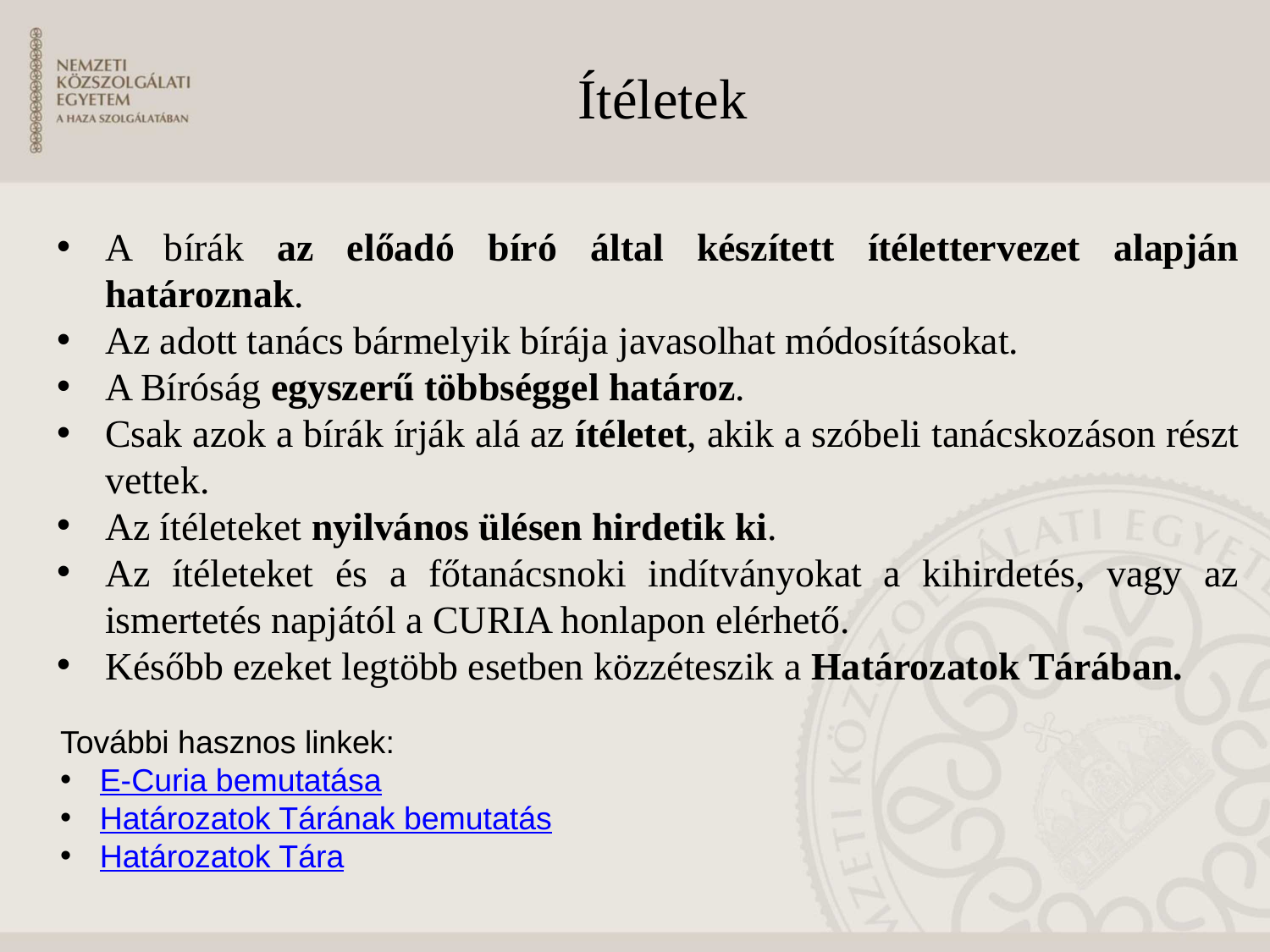

# Ítéletek
A bírák az előadó bíró által készített ítélettervezet alapján határoznak.
Az adott tanács bármelyik bírája javasolhat módosításokat.
A Bíróság egyszerű többséggel határoz.
Csak azok a bírák írják alá az ítéletet, akik a szóbeli tanácskozáson részt vettek.
Az ítéleteket nyilvános ülésen hirdetik ki.
Az ítéleteket és a főtanácsnoki indítványokat a kihirdetés, vagy az ismertetés napjától a CURIA honlapon elérhető.
Később ezeket legtöbb esetben közzéteszik a Határozatok Tárában.
További hasznos linkek:
E-Curia bemutatása
Határozatok Tárának bemutatás
Határozatok Tára